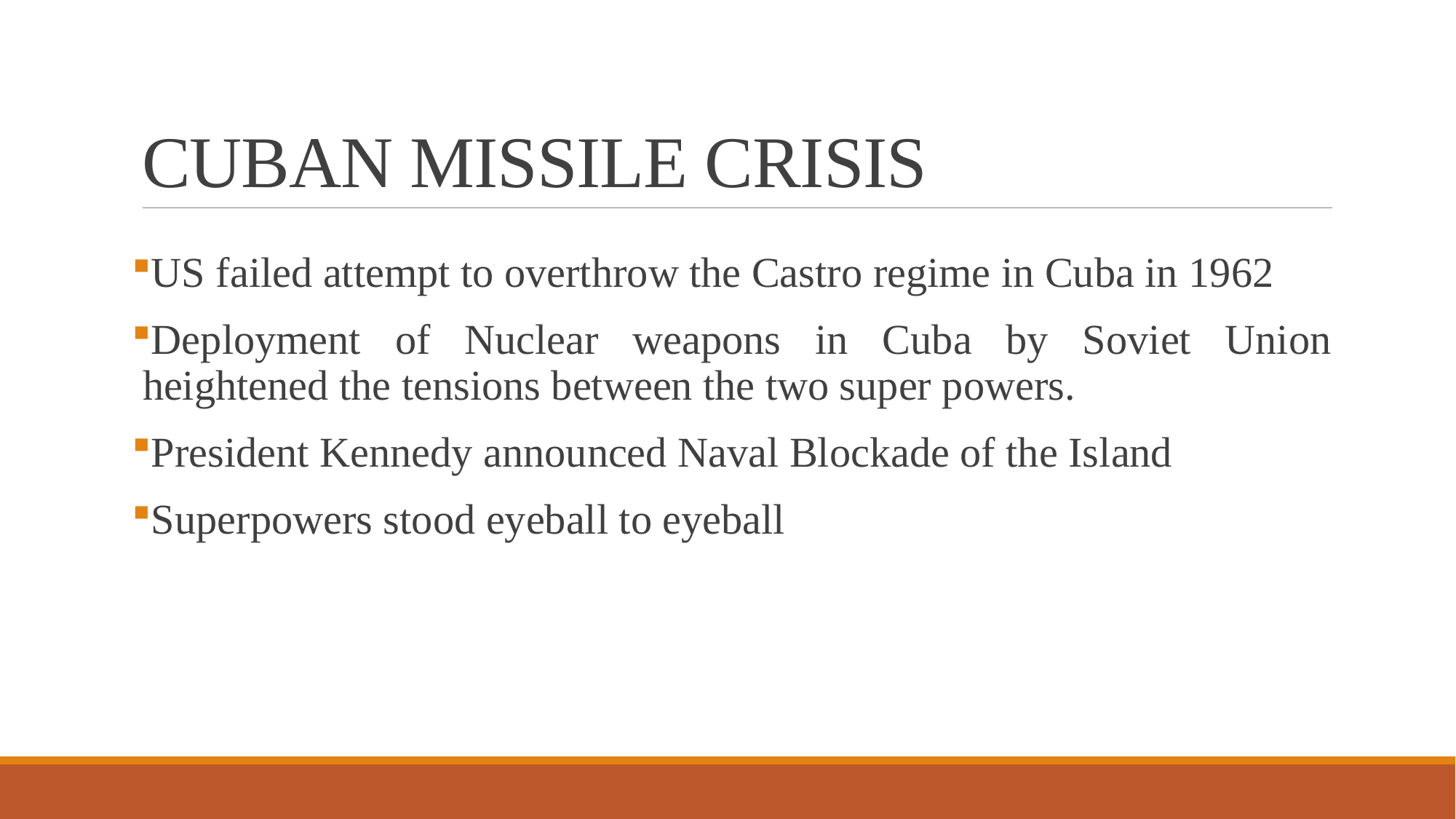

# CUBAN MISSILE CRISIS
US failed attempt to overthrow the Castro regime in Cuba in 1962
Deployment of Nuclear weapons in Cuba by Soviet Union heightened the tensions between the two super powers.
President Kennedy announced Naval Blockade of the Island
Superpowers stood eyeball to eyeball